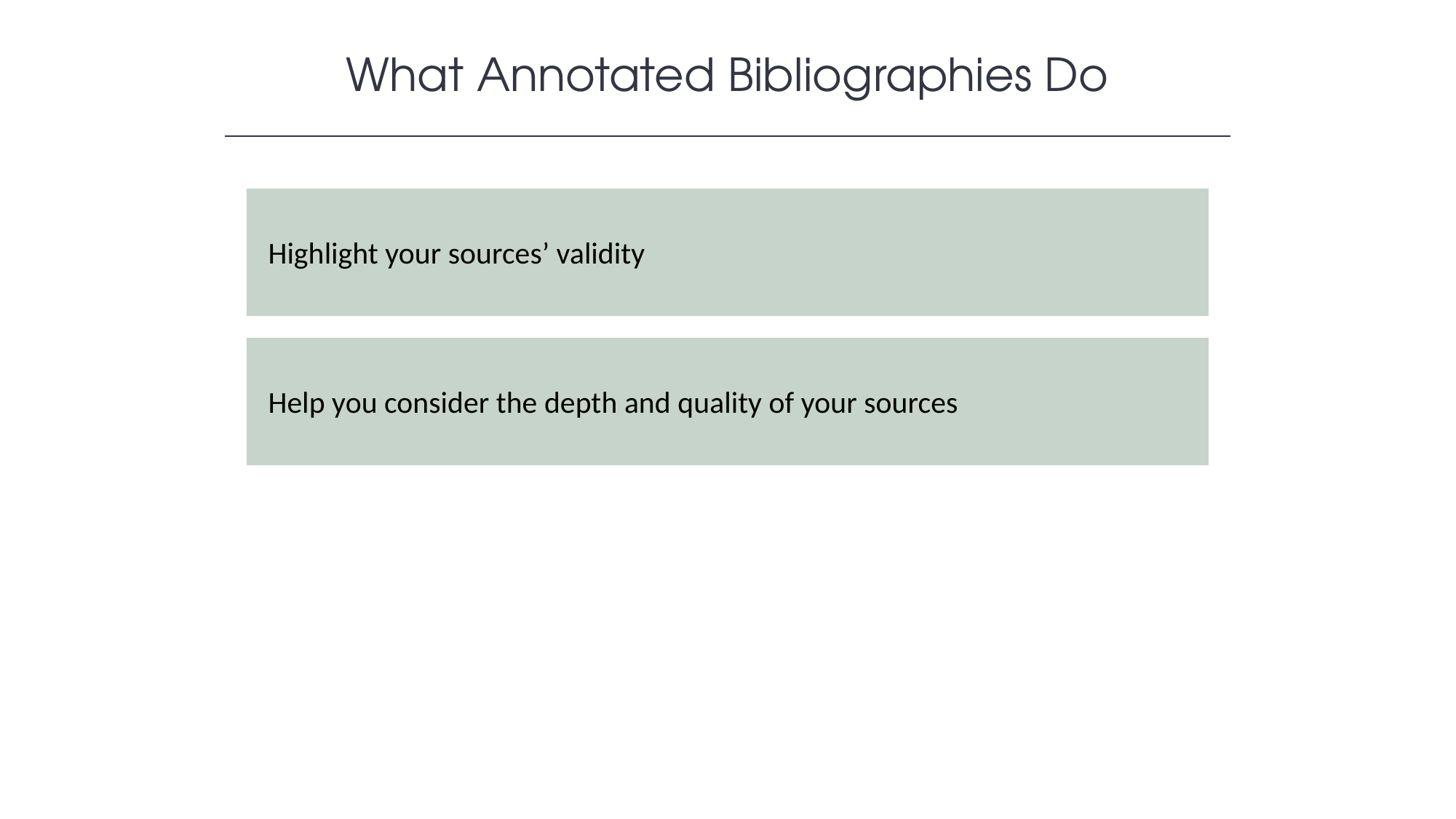

What Annotated Bibliographies Do
HAWKES LEARNING

Highlight your sources’ validity

Help you consider the depth and quality of your sources